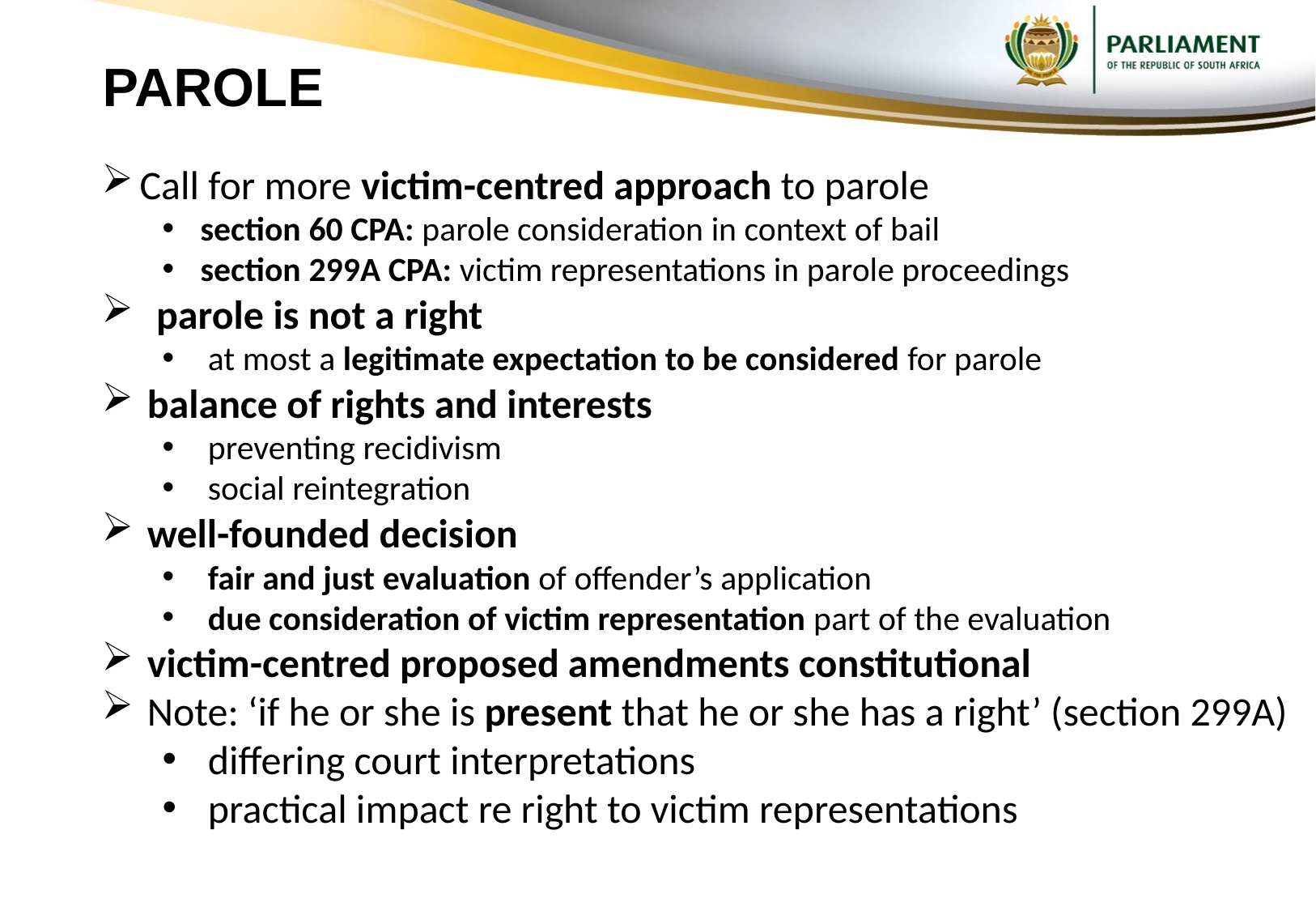

# PAROLE
Call for more victim-centred approach to parole
section 60 CPA: parole consideration in context of bail
section 299A CPA: victim representations in parole proceedings
 parole is not a right
at most a legitimate expectation to be considered for parole
balance of rights and interests
preventing recidivism
social reintegration
well-founded decision
fair and just evaluation of offender’s application
due consideration of victim representation part of the evaluation
victim-centred proposed amendments constitutional
Note: ‘if he or she is present that he or she has a right’ (section 299A)
differing court interpretations
practical impact re right to victim representations